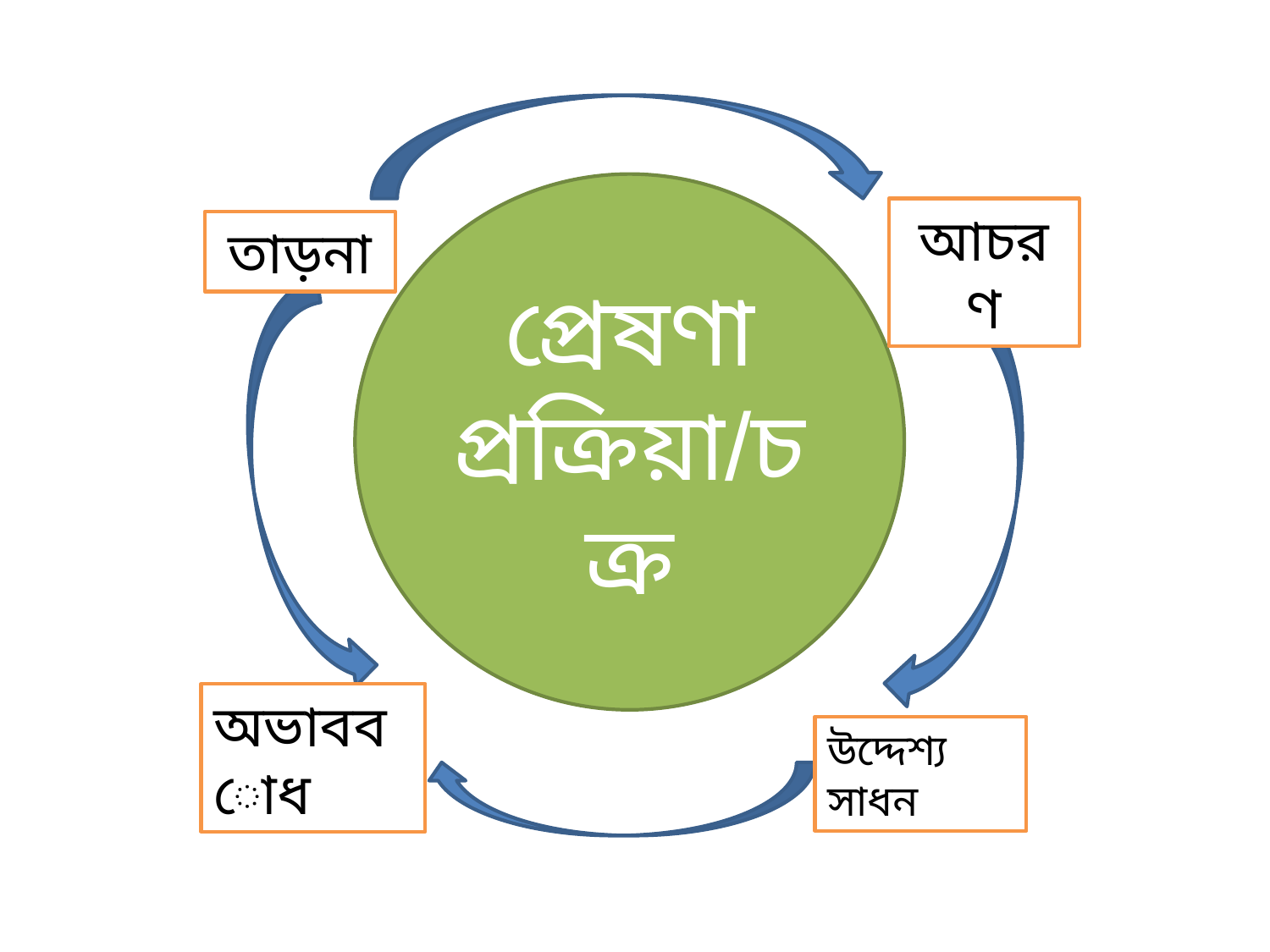

প্রেষণা প্রক্রিয়া/চক্র
আচরণ
তাড়না

অভাববোধ
উদ্দেশ্য সাধন